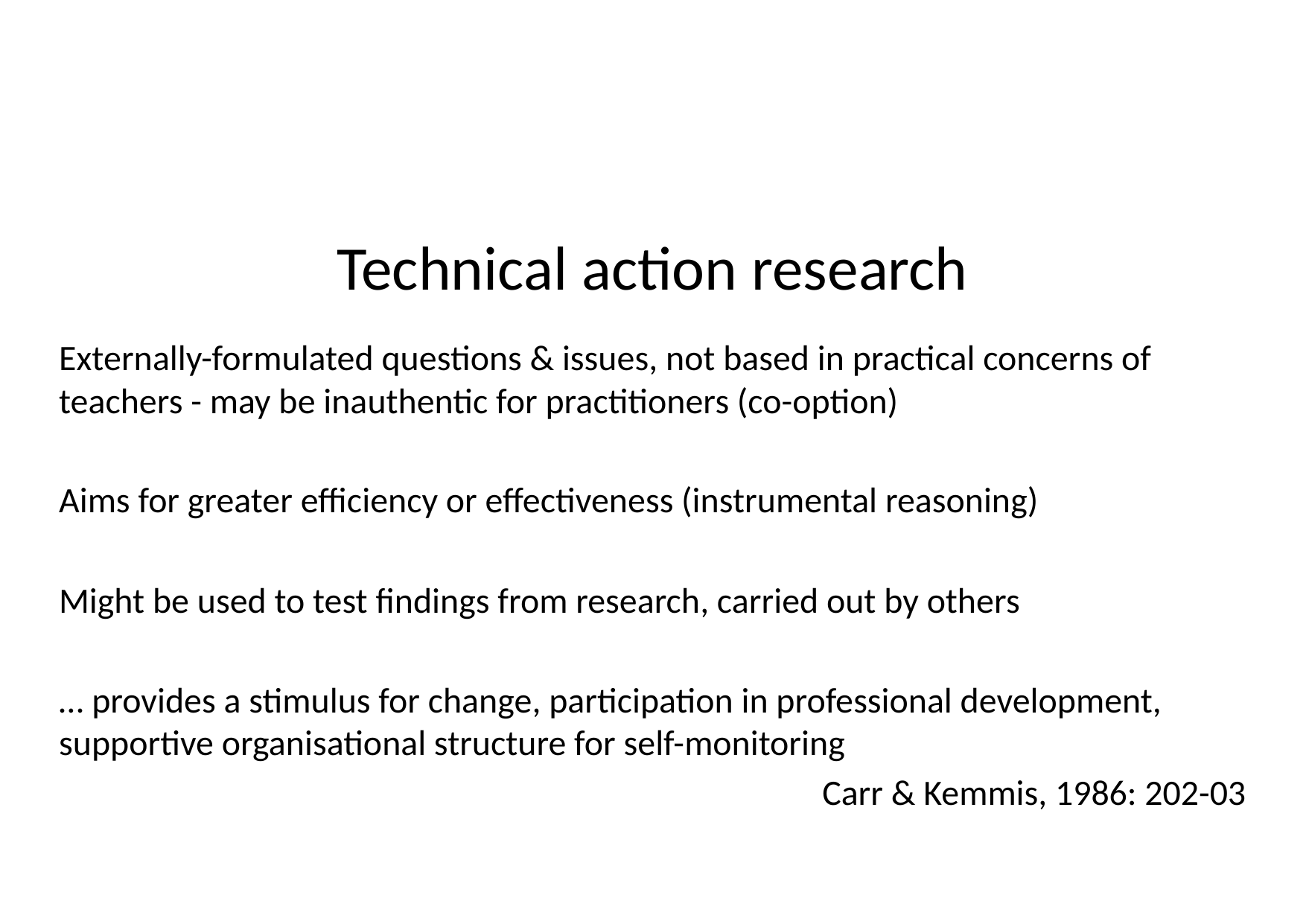

Technical action research

Externally-formulated questions & issues, not based in practical concerns of teachers - may be inauthentic for practitioners (co-option)

Aims for greater efficiency or effectiveness (instrumental reasoning)

Might be used to test findings from research, carried out by others

… provides a stimulus for change, participation in professional development, supportive organisational structure for self-monitoring
Carr & Kemmis, 1986: 202-03